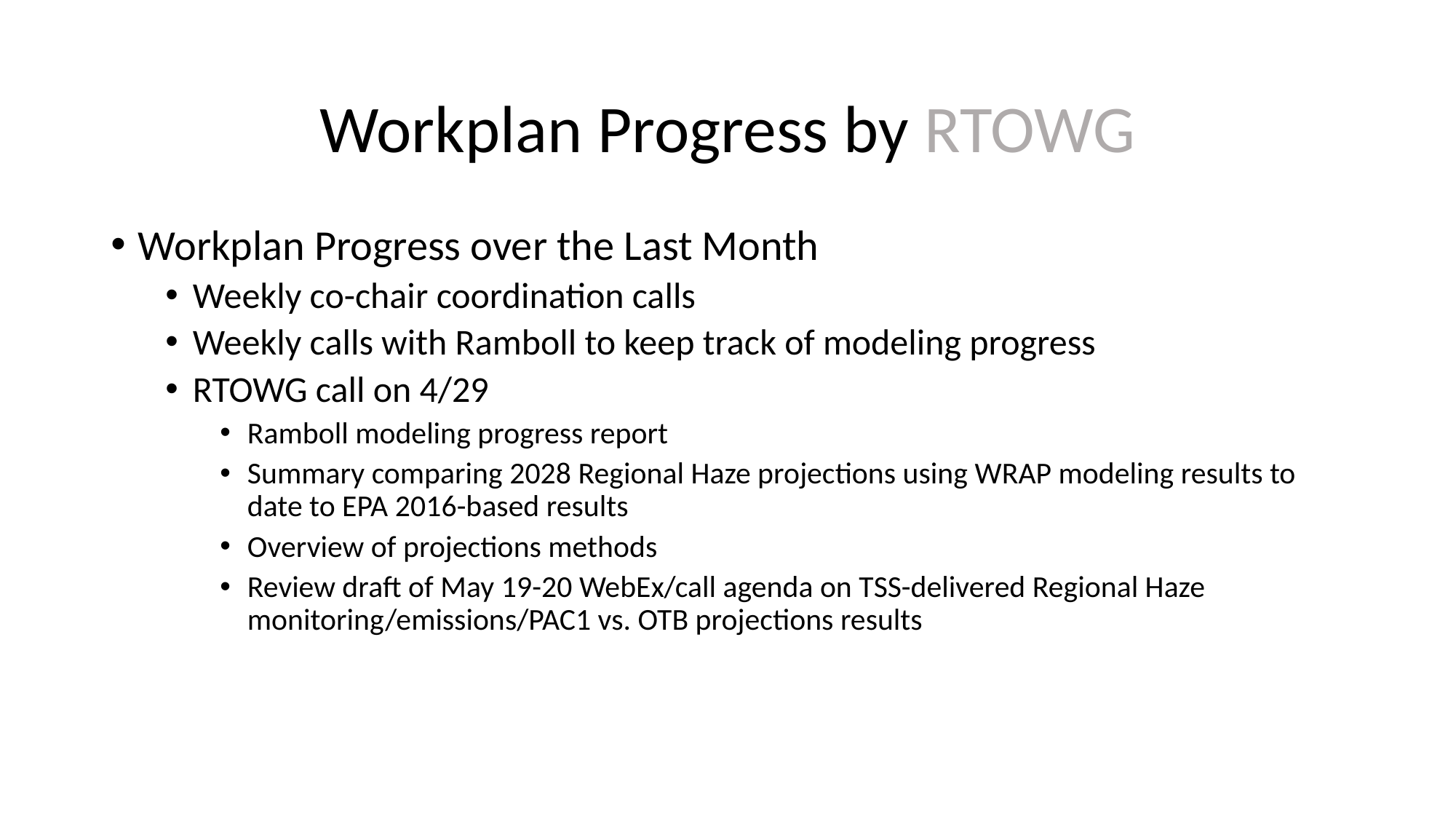

# Workplan Progress by RTOWG
Workplan Progress over the Last Month
Weekly co-chair coordination calls
Weekly calls with Ramboll to keep track of modeling progress
RTOWG call on 4/29
Ramboll modeling progress report
Summary comparing 2028 Regional Haze projections using WRAP modeling results to date to EPA 2016-based results
Overview of projections methods
Review draft of May 19-20 WebEx/call agenda on TSS-delivered Regional Haze monitoring/emissions/PAC1 vs. OTB projections results